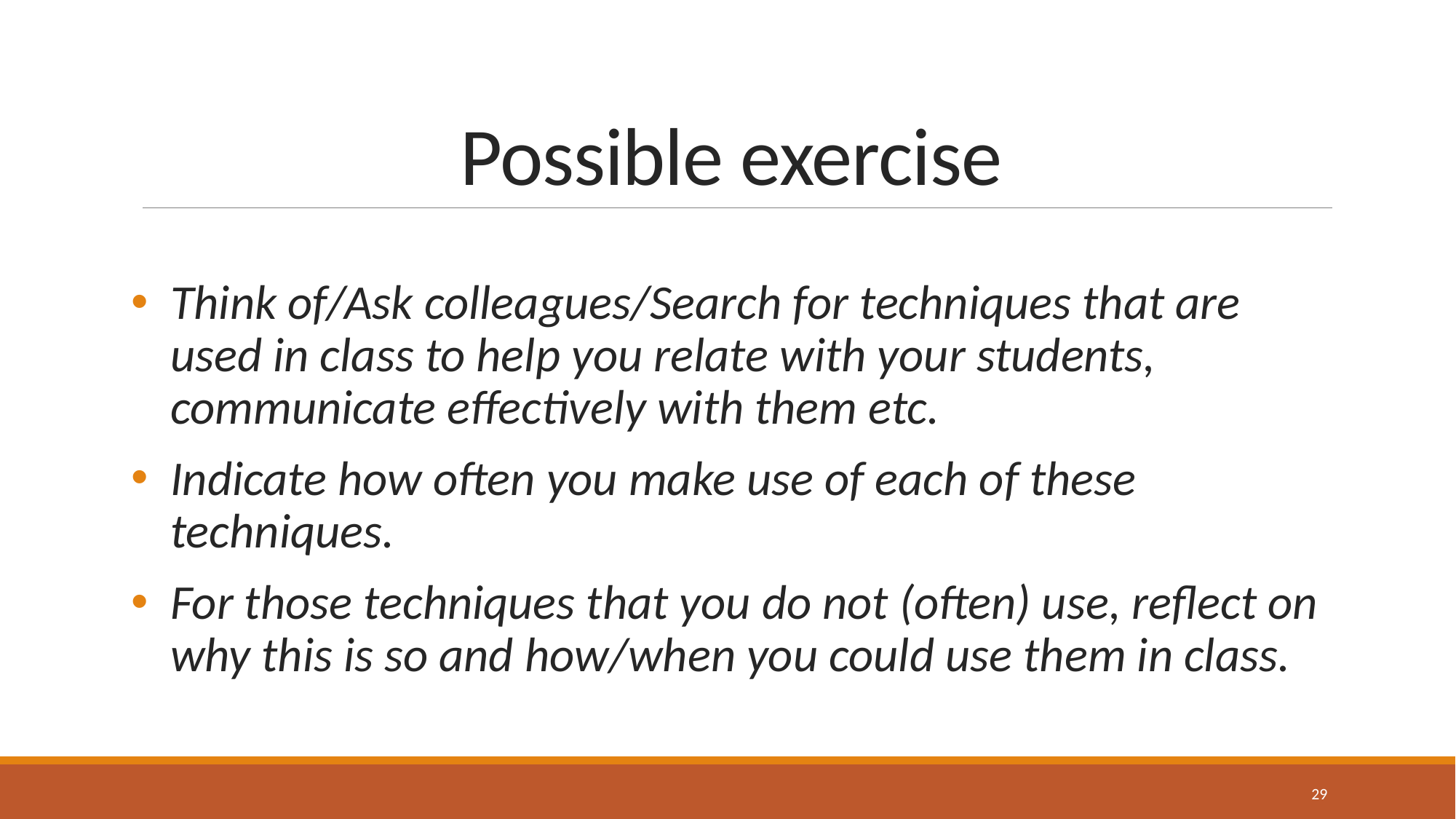

# Possible exercise

Think of/Ask colleagues/Search for techniques that are used in class to help you relate with your students, communicate effectively with them etc.
Indicate how often you make use of each of these techniques.
For those techniques that you do not (often) use, reflect on why this is so and how/when you could use them in class.

29